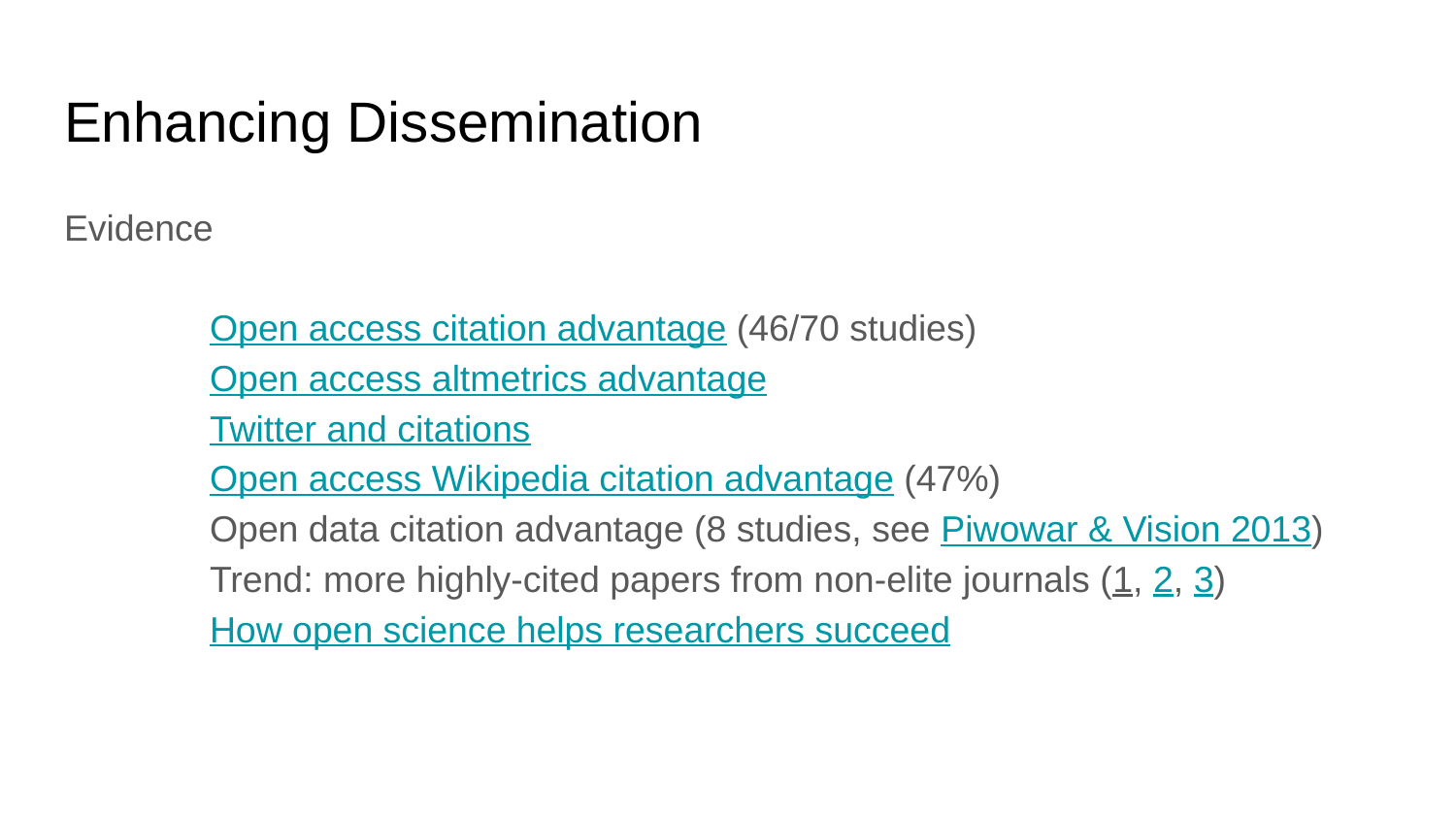

# Enhancing Dissemination
Evidence

	Open access citation advantage (46/70 studies)
	Open access altmetrics advantage
	Twitter and citations
	Open access Wikipedia citation advantage (47%)
	Open data citation advantage (8 studies, see Piwowar & Vision 2013)
	Trend: more highly-cited papers from non-elite journals (1, 2, 3)
	How open science helps researchers succeed